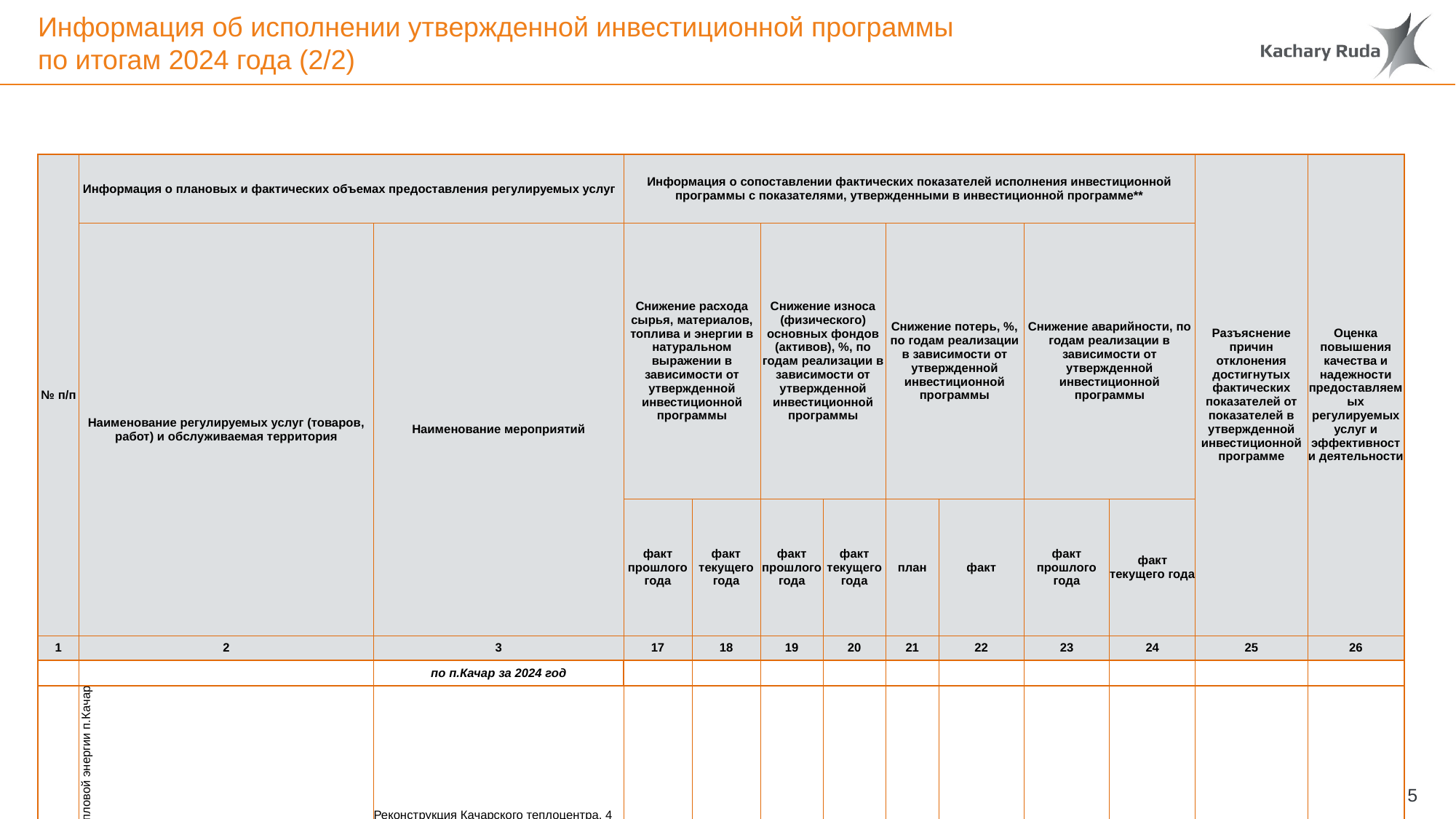

# Информация об исполнении утвержденной инвестиционной программы по итогам 2024 года (2/2)
| № п/п | Информация о плановых и фактических объемах предоставления регулируемых услуг |  | Информация о сопоставлении фактических показателей исполнения инвестиционной программы с показателями, утвержденными в инвестиционной программе\*\* |  |  |  |  |  |  |  | Разъяснение причин отклонения достигнутых фактических показателей от показателей в утвержденной инвестиционной программе | Оценка повышения качества и надежности предоставляемых регулируемых услуг и эффективности деятельности |
| --- | --- | --- | --- | --- | --- | --- | --- | --- | --- | --- | --- | --- |
|  | Наименование регулируемых услуг (товаров, работ) и обслуживаемая территория | Наименование мероприятий | Снижение расхода сырья, материалов, топлива и энергии в натуральном выражении в зависимости от утвержденной инвестиционной программы |  | Снижение износа (физического) основных фондов (активов), %, по годам реализации в зависимости от утвержденной инвестиционной программы |  | Снижение потерь, %, по годам реализации в зависимости от утвержденной инвестиционной программы |  | Снижение аварийности, по годам реализации в зависимости от утвержденной инвестиционной программы |  |  |  |
|  |  |  | факт прошлого года | факт текущего года | факт прошлого года | факт текущего года | план | факт | факт прошлого года | факт текущего года |  |  |
| 1 | 2 | 3 | 17 | 18 | 19 | 20 | 21 | 22 | 23 | 24 | 25 | 26 |
|  |  | по п.Качар за 2024 год |  |  |  |  |  |  |  |  |  |  |
| 1 | Услуга по производству тепловой энергии п.Качар | Реконструкция Качарского теплоцентра. 4 очередь строительства. Установка К/А СТ. №2 КВ-Г-58,2-110Н | - | - | 100% | 100% | - | - | - | - | показатели достигнуты | достигнут |